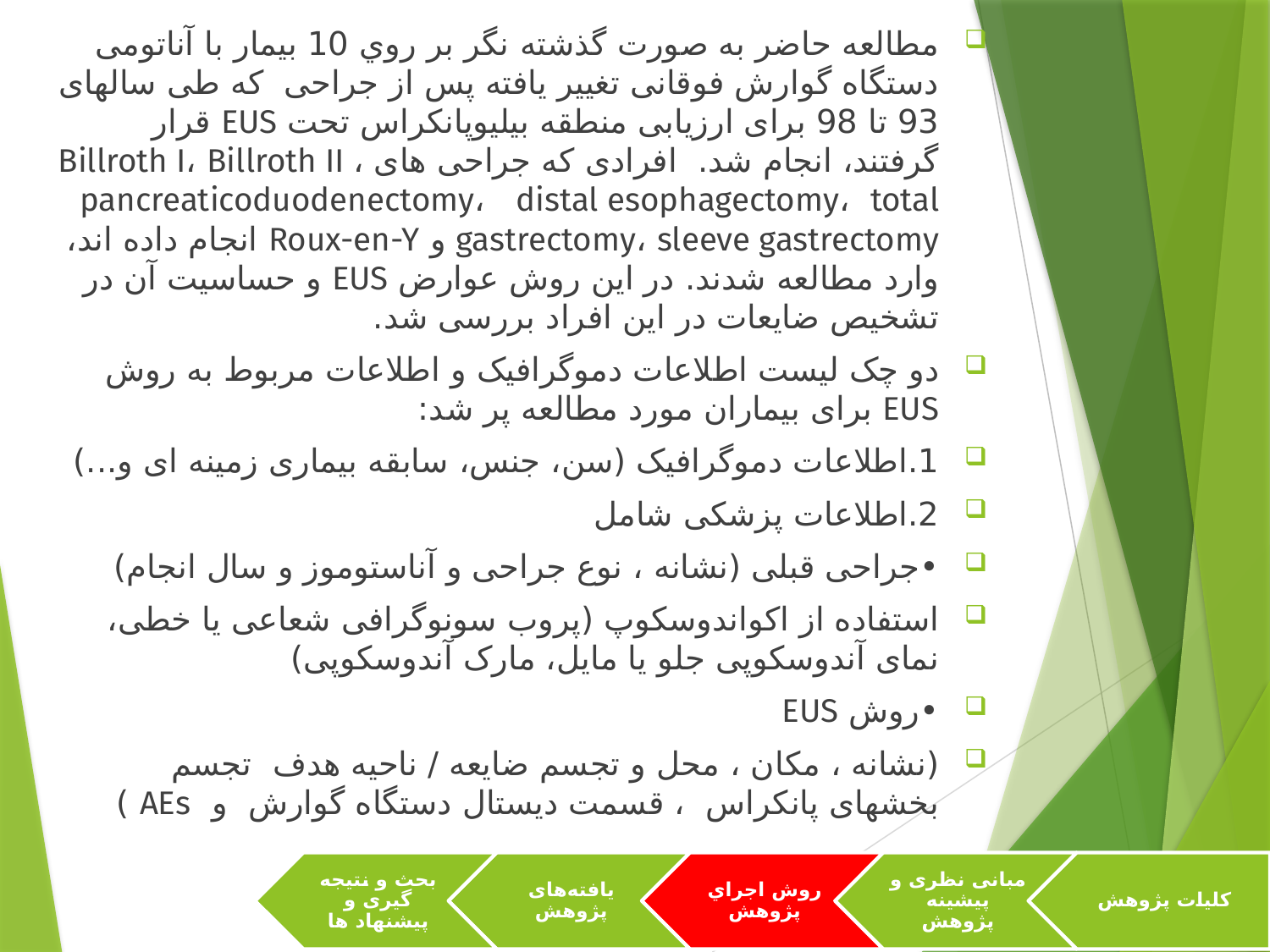

مطالعه حاضر به صورت گذشته نگر بر روي 10 بیمار با آناتومی دستگاه گوارش فوقانی تغییر یافته پس از جراحی  که طی سالهای 93 تا 98 برای ارزیابی منطقه بیلیوپانکراس تحت EUS قرار گرفتند، انجام شد.  افرادی که جراحی های Billroth I، Billroth II ، pancreaticoduodenectomy،   distal esophagectomy،  total gastrectomy، sleeve gastrectomy و Roux-en-Y انجام داده اند، وارد مطالعه شدند. در این روش عوارض EUS و حساسیت آن در تشخیص ضایعات در این افراد بررسی شد.
دو چک لیست اطلاعات دموگرافیک و اطلاعات مربوط به روش EUS برای بیماران مورد مطالعه پر شد:
1.	اطلاعات دموگرافیک (سن، جنس، سابقه بیماری زمینه ای و...)
2.	اطلاعات پزشکی شامل
•	جراحی قبلی (نشانه ، نوع جراحی و آناستوموز و سال انجام)
استفاده از اکواندوسکوپ (پروب سونوگرافی شعاعی یا خطی، نمای آندوسکوپی جلو یا مایل، مارک آندوسکوپی)
•	روش EUS
(نشانه ، مکان ، محل و تجسم ضایعه / ناحیه هدف  تجسم بخشهای پانکراس  ، قسمت دیستال دستگاه گوارش  و  AEs )

کلیات پژوهش
مبانی نظری و پیشینه پژوهش
روش اجراي پژوهش
یافته‌های پژوهش
بحث و نتیجه گیری و پیشنهاد ها